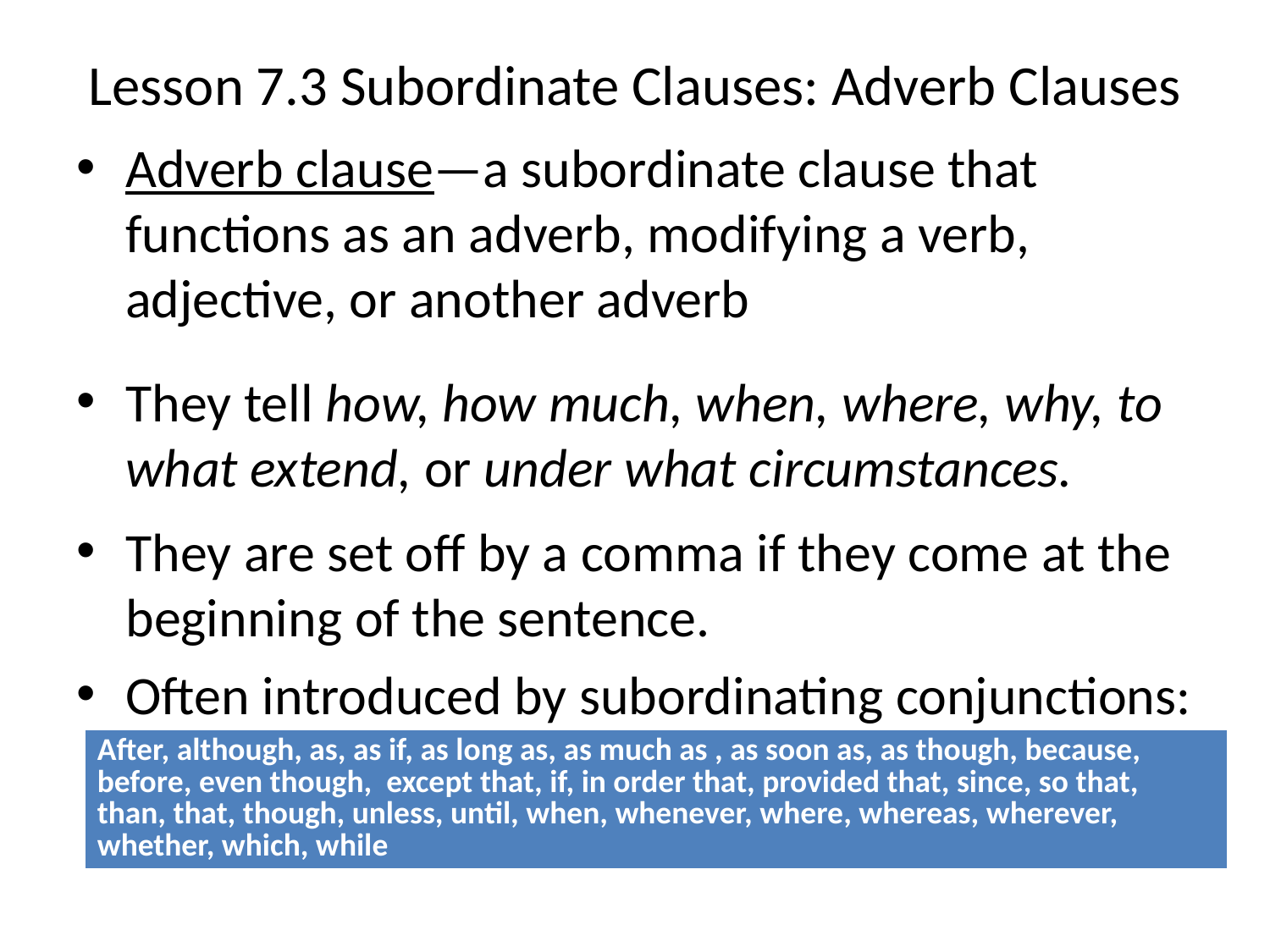

# Lesson 7.3 Subordinate Clauses: Adverb Clauses
Adverb clause—a subordinate clause that functions as an adverb, modifying a verb, adjective, or another adverb

They tell how, how much, when, where, why, to what extend, or under what circumstances.

They are set off by a comma if they come at the beginning of the sentence.

Often introduced by subordinating conjunctions:

| After, although, as, as if, as long as, as much as , as soon as, as though, because, before, even though, except that, if, in order that, provided that, since, so that, than, that, though, unless, until, when, whenever, where, whereas, wherever, whether, which, while |
| --- |